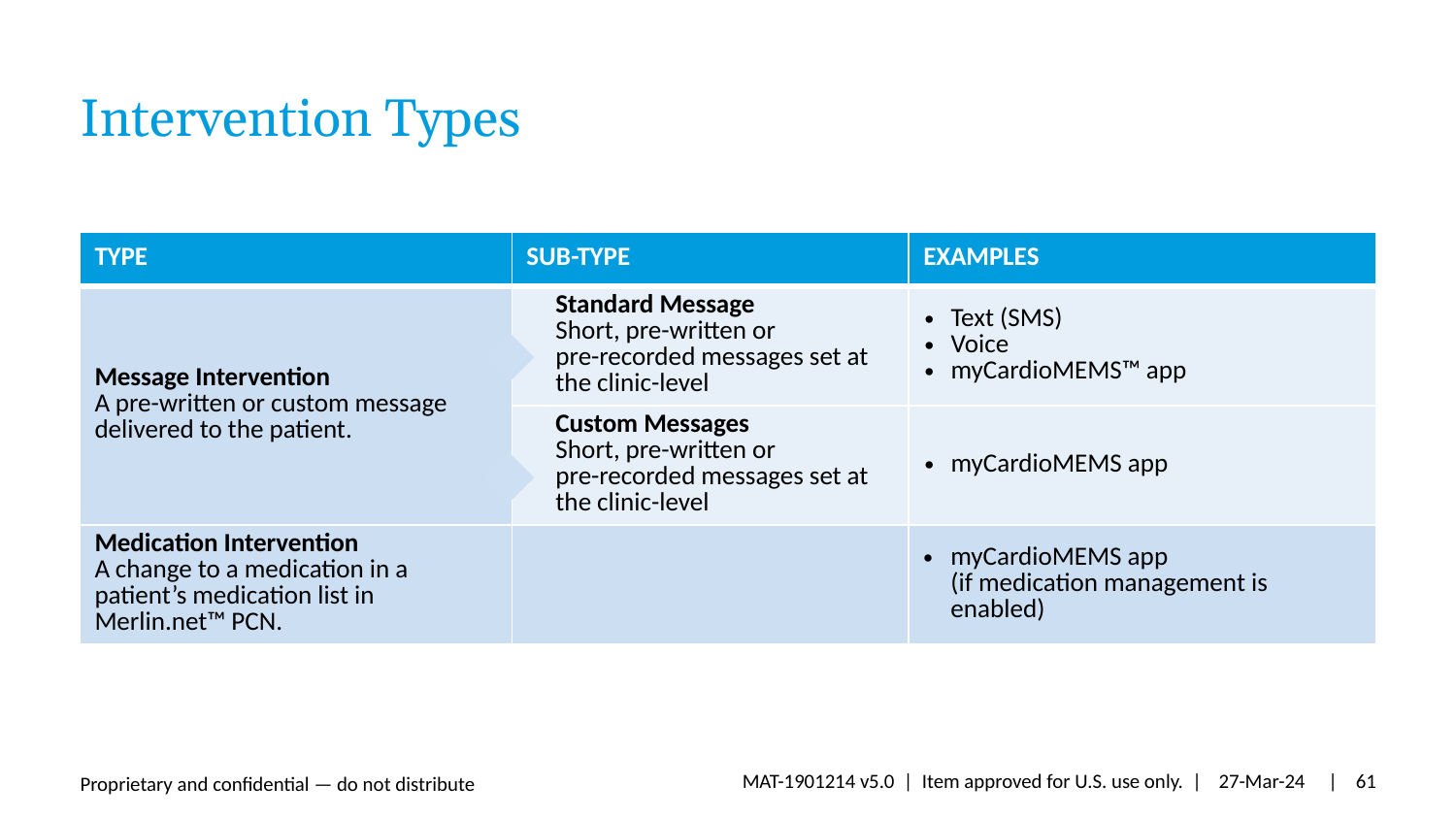

# Intervention Types
| Type | Sub-type | Examples |
| --- | --- | --- |
| Message Intervention A pre-written or custom message delivered to the patient. | Standard Message Short, pre-written or pre-recorded messages set at the clinic-level | Text (SMS) Voice myCardioMEMS™ app |
|  | Custom Messages Short, pre-written or pre-recorded messages set at the clinic-level | myCardioMEMS app |
| Medication Intervention A change to a medication in a patient’s medication list in Merlin.net™ PCN. |  | myCardioMEMS app (if medication management is enabled) |

MAT-1901214 v5.0  |  Item approved for U.S. use only.  |
27-Mar-24
|    61